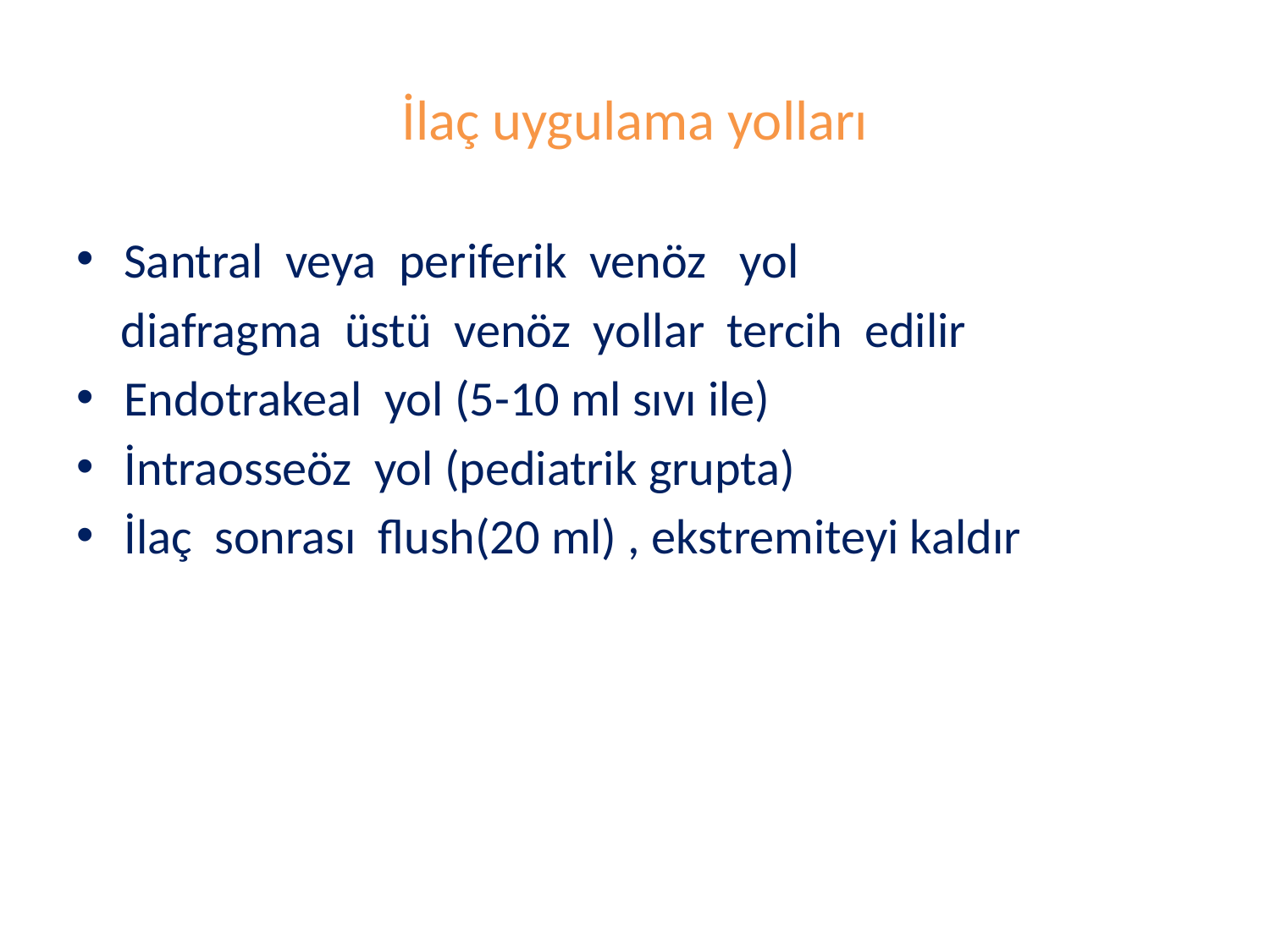

# İlaç uygulama yolları
Santral  veya  periferik  venöz   yol
    diafragma  üstü  venöz  yollar  tercih  edilir
Endotrakeal  yol (5-10 ml sıvı ile)
İntraosseöz  yol (pediatrik grupta)
İlaç  sonrası  flush(20 ml) , ekstremiteyi kaldır